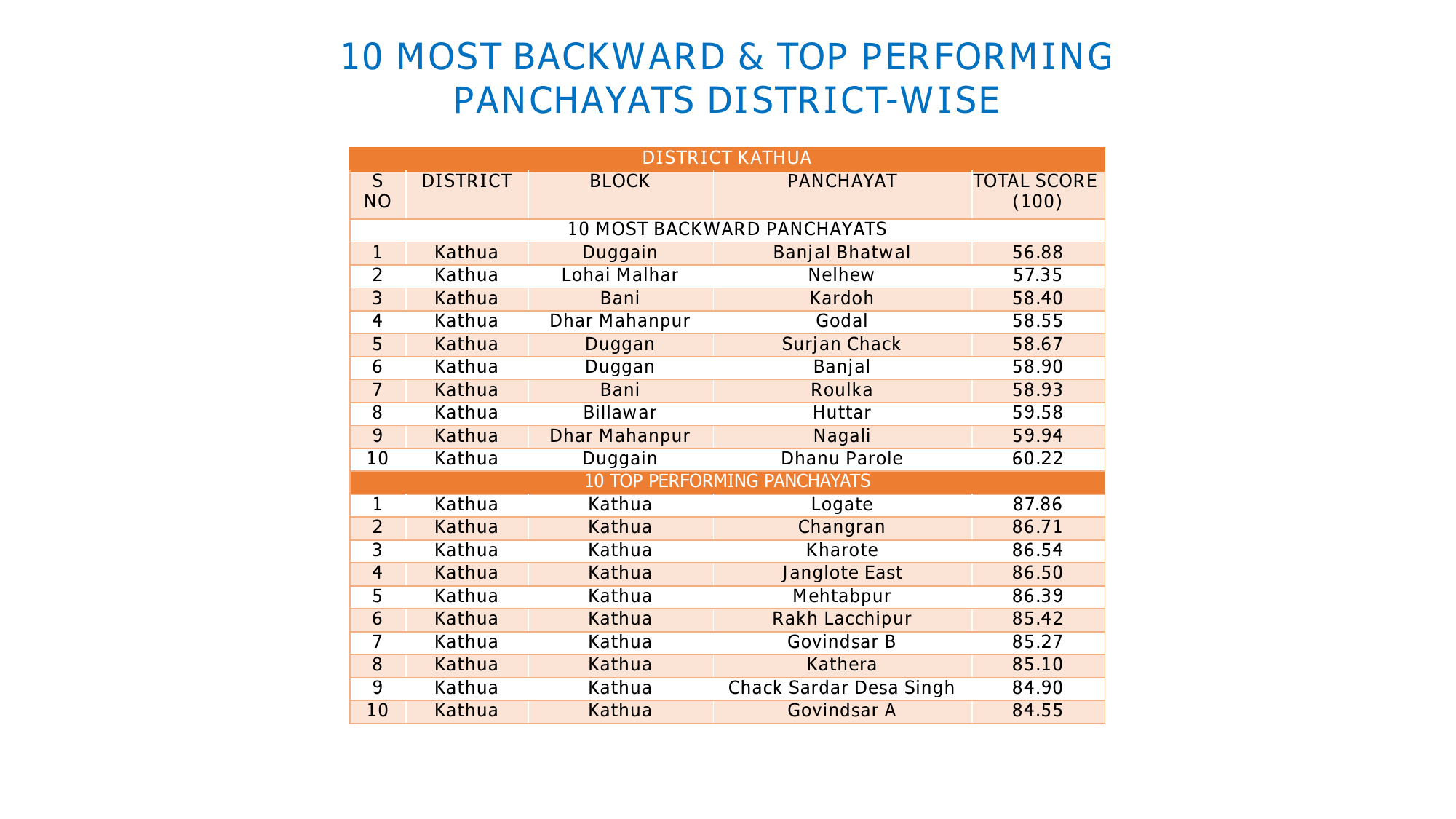

10 MOST BACKWARD & TOP PERFORMING PANCHAYATS DISTRICT-WISE
| DISTRICT KATHUA |  |  |  |  |
| --- | --- | --- | --- | --- |
| S NO | DISTRICT | BLOCK | PANCHAYAT | TOTAL SCORE (100) |
| 10 MOST BACKWARD PANCHAYATS |  |  |  |  |
| 1 | Kathua | Duggain | Banjal Bhatwal | 56.88 |
| 2 | Kathua | Lohai Malhar | Nelhew | 57.35 |
| 3 | Kathua | Bani | Kardoh | 58.40 |
| 4 | Kathua | Dhar Mahanpur | Godal | 58.55 |
| 5 | Kathua | Duggan | Surjan Chack | 58.67 |
| 6 | Kathua | Duggan | Banjal | 58.90 |
| 7 | Kathua | Bani | Roulka | 58.93 |
| 8 | Kathua | Billawar | Huttar | 59.58 |
| 9 | Kathua | Dhar Mahanpur | Nagali | 59.94 |
| 10 | Kathua | Duggain | Dhanu Parole | 60.22 |
| 10 TOP PERFORMING PANCHAYATS |  |  |  |  |
| 1 | Kathua | Kathua | Logate | 87.86 |
| 2 | Kathua | Kathua | Changran | 86.71 |
| 3 | Kathua | Kathua | Kharote | 86.54 |
| 4 | Kathua | Kathua | Janglote East | 86.50 |
| 5 | Kathua | Kathua | Mehtabpur | 86.39 |
| 6 | Kathua | Kathua | Rakh Lacchipur | 85.42 |
| 7 | Kathua | Kathua | Govindsar B | 85.27 |
| 8 | Kathua | Kathua | Kathera | 85.10 |
| 9 | Kathua | Kathua | Chack Sardar Desa Singh | 84.90 |
| 10 | Kathua | Kathua | Govindsar A | 84.55 |